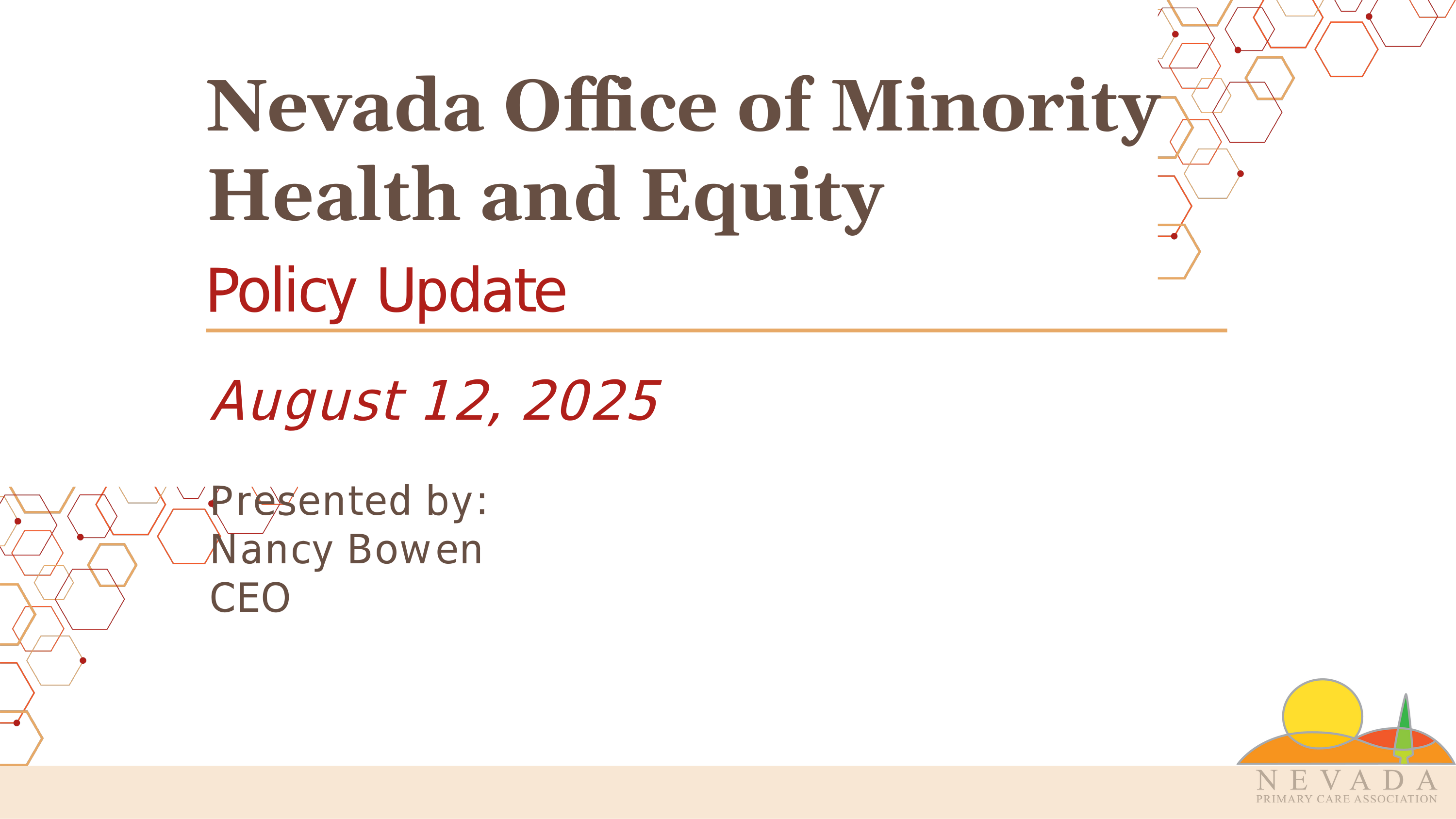

Nevada Office of Minority Health and Equity
Policy Update

August 12, 2025

Presented by:
Nancy Bowen
CEO